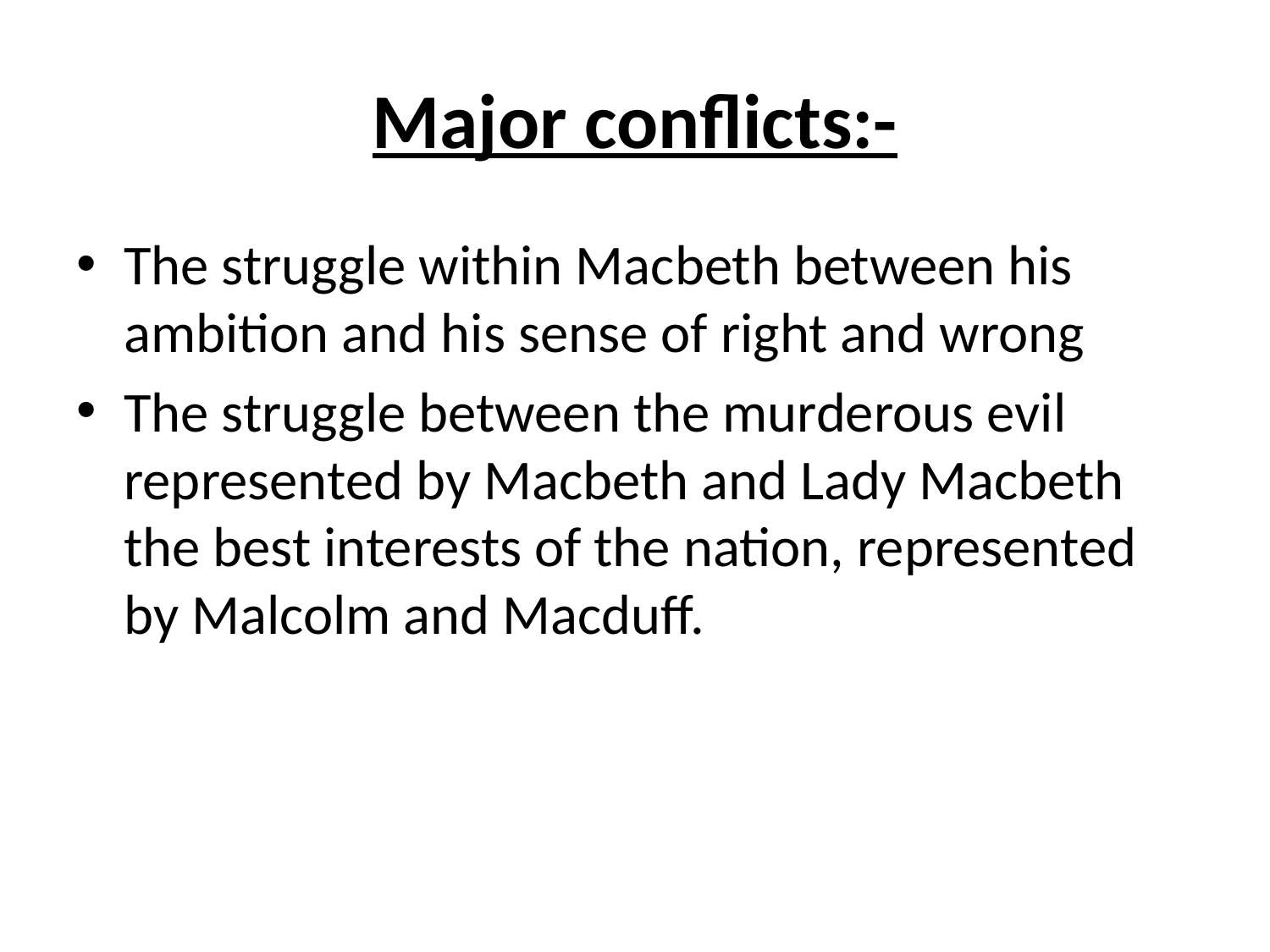

# Major conflicts:-
The struggle within Macbeth between his ambition and his sense of right and wrong
The struggle between the murderous evil represented by Macbeth and Lady Macbeth the best interests of the nation, represented by Malcolm and Macduff.